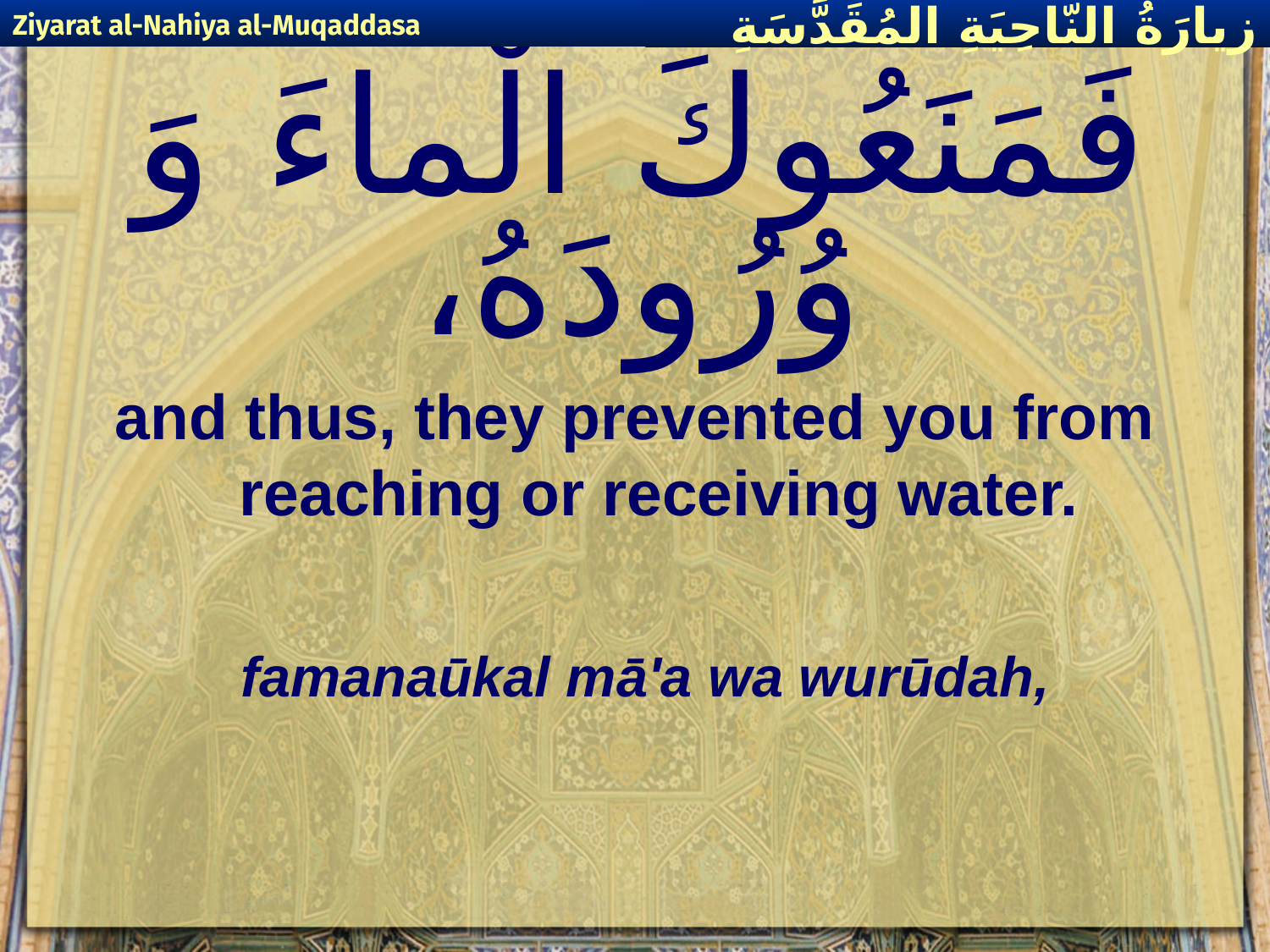

Ziyarat al-Nahiya al-Muqaddasa
زيارَةُ النّاحِيَةِ ال‍مُقَدَّسَةِ
# فَمَنَعُوكَ الْماءَ وَ وُرُودَهُ،
and thus, they prevented you from reaching or receiving water.
famanaūkal mā'a wa wurūdah,